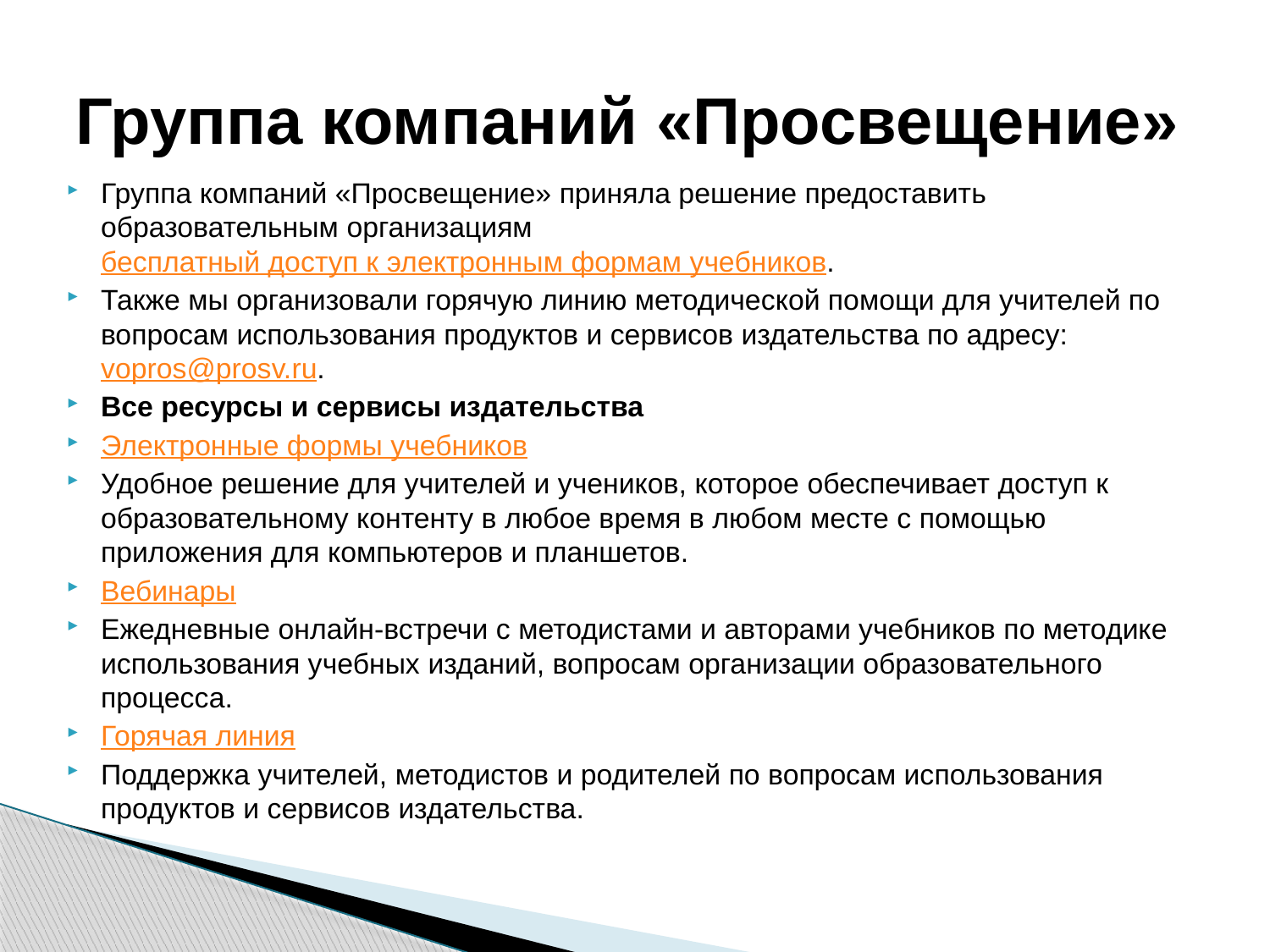

# Группа компаний «Просвещение»
Группа компаний «Просвещение» приняла решение предоставить образовательным организациям бесплатный доступ к электронным формам учебников.
Также мы организовали горячую линию методической помощи для учителей по вопросам использования продуктов и сервисов издательства по адресу: vopros@prosv.ru.
Все ресурсы и сервисы издательства
Электронные формы учебников
Удобное решение для учителей и учеников, которое обеспечивает доступ к образовательному контенту в любое время в любом месте с помощью приложения для компьютеров и планшетов.
Вебинары
Ежедневные онлайн-встречи с методистами и авторами учебников по методике использования учебных изданий, вопросам организации образовательного процесса.
Горячая линия
Поддержка учителей, методистов и родителей по вопросам использования продуктов и сервисов издательства.